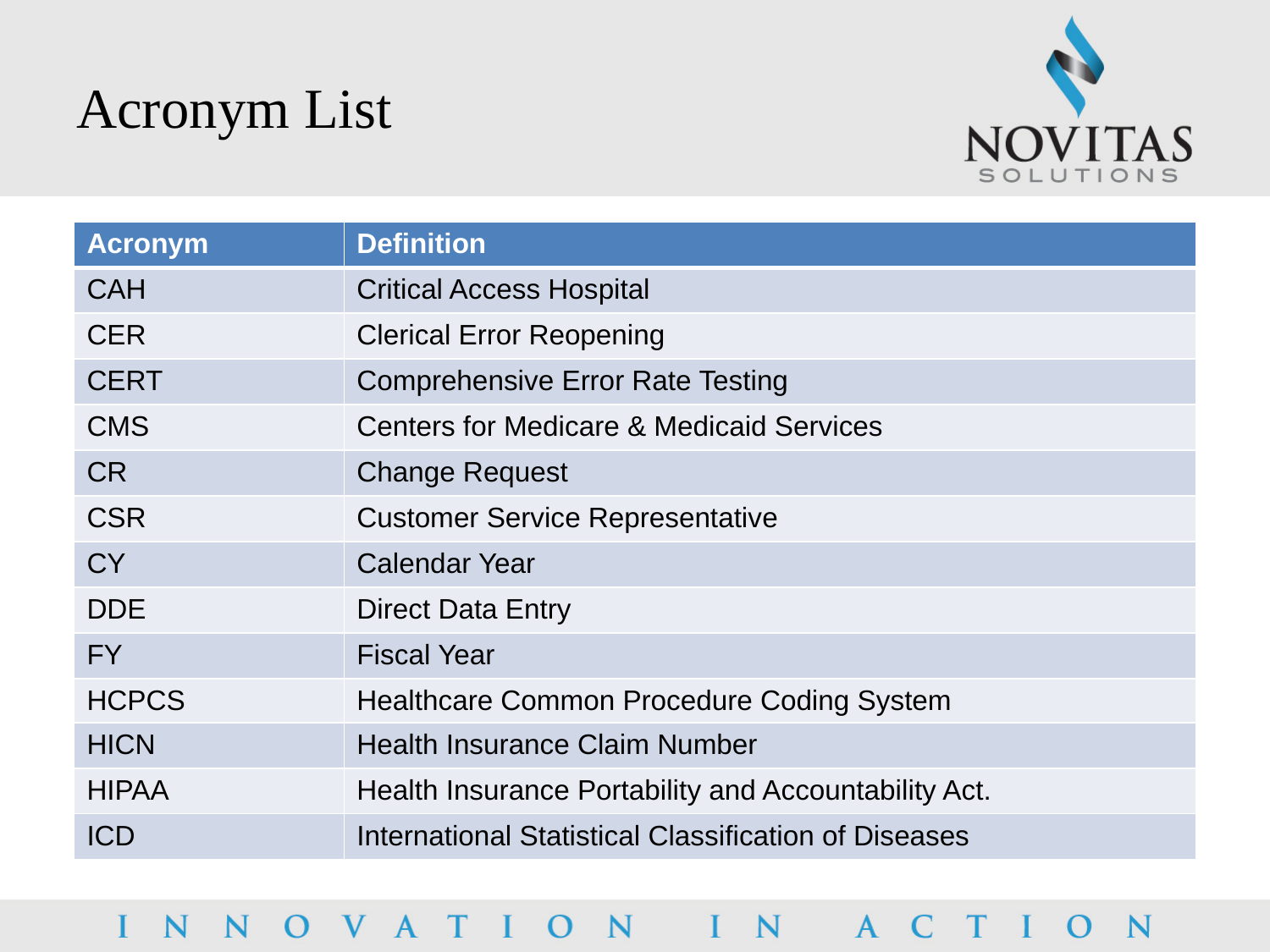

# Acronym List
| Acronym | Definition |
| --- | --- |
| CAH | Critical Access Hospital |
| CER | Clerical Error Reopening |
| CERT | Comprehensive Error Rate Testing |
| CMS | Centers for Medicare & Medicaid Services |
| CR | Change Request |
| CSR | Customer Service Representative |
| CY | Calendar Year |
| DDE | Direct Data Entry |
| FY | Fiscal Year |
| HCPCS | Healthcare Common Procedure Coding System |
| HICN | Health Insurance Claim Number |
| HIPAA | Health Insurance Portability and Accountability Act. |
| ICD | International Statistical Classification of Diseases |